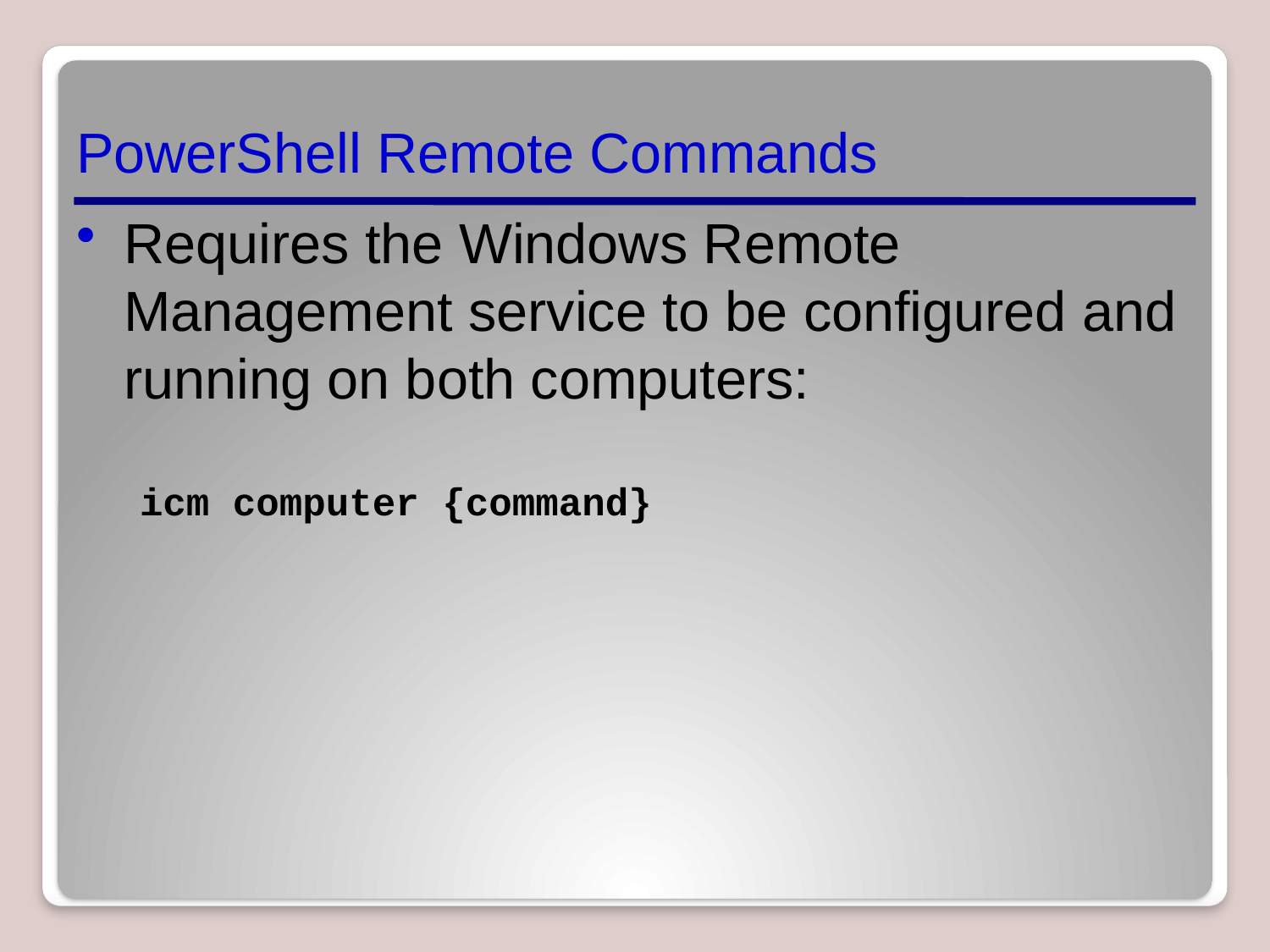

# PowerShell Remote Commands
Requires the Windows Remote Management service to be configured and running on both computers:

icm computer {command}